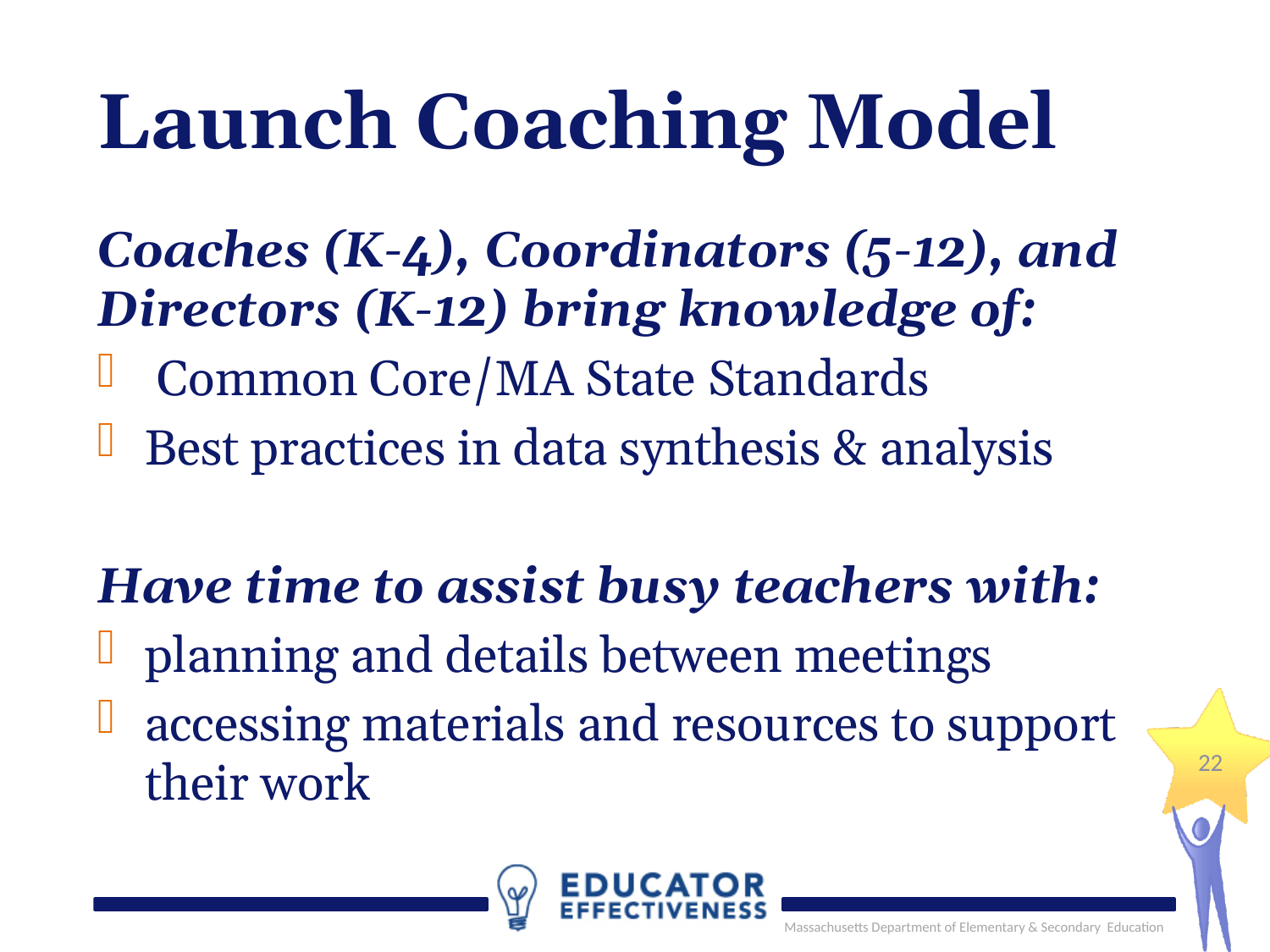

# Launch Coaching Model
Coaches (K-4), Coordinators (5-12), and Directors (K-12) bring knowledge of:
 Common Core/MA State Standards
Best practices in data synthesis & analysis

Have time to assist busy teachers with:
planning and details between meetings
accessing materials and resources to support their work